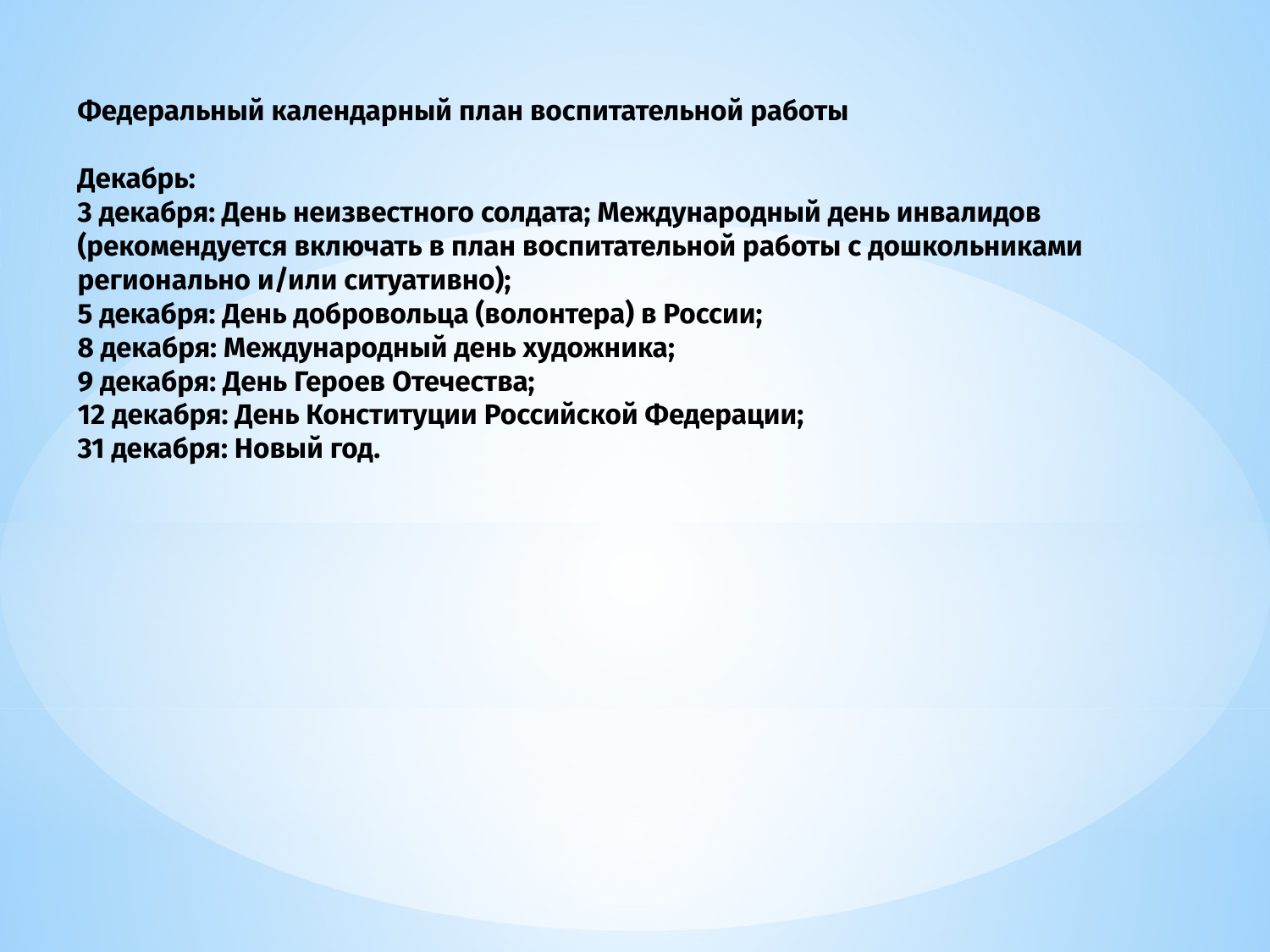

# Федеральный календарный план воспитательной работы Декабрь: 3 декабря: День неизвестного солдата; Международный день инвалидов (рекомендуется включать в план воспитательной работы с дошкольниками регионально и/или ситуативно); 5 декабря: День добровольца (волонтера) в России; 8 декабря: Международный день художника; 9 декабря: День Героев Отечества; 12 декабря: День Конституции Российской Федерации; 31 декабря: Новый год.